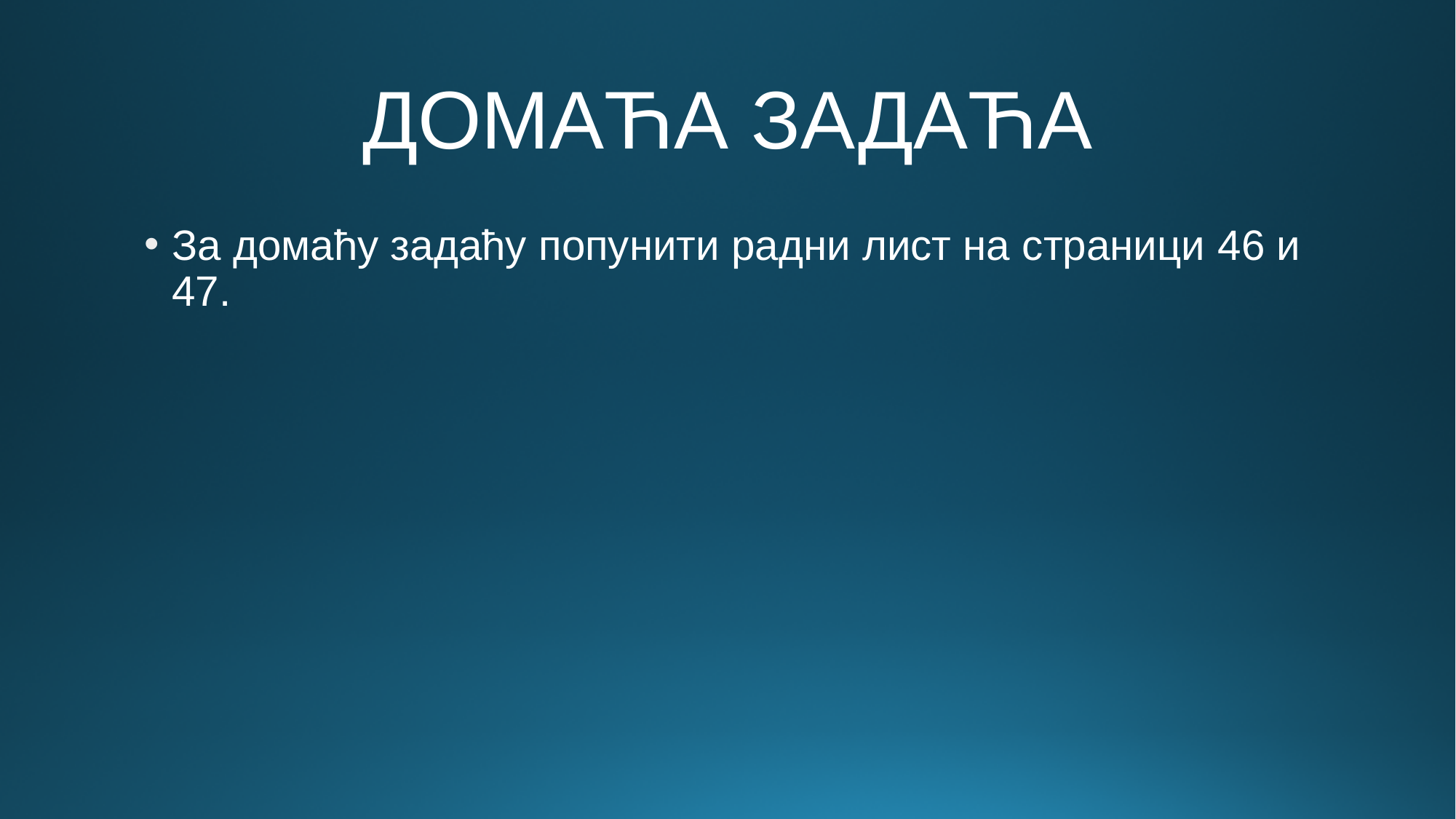

# ДОМАЋА ЗАДАЋА
За домаћу задаћу попунити радни лист на страници 46 и 47.